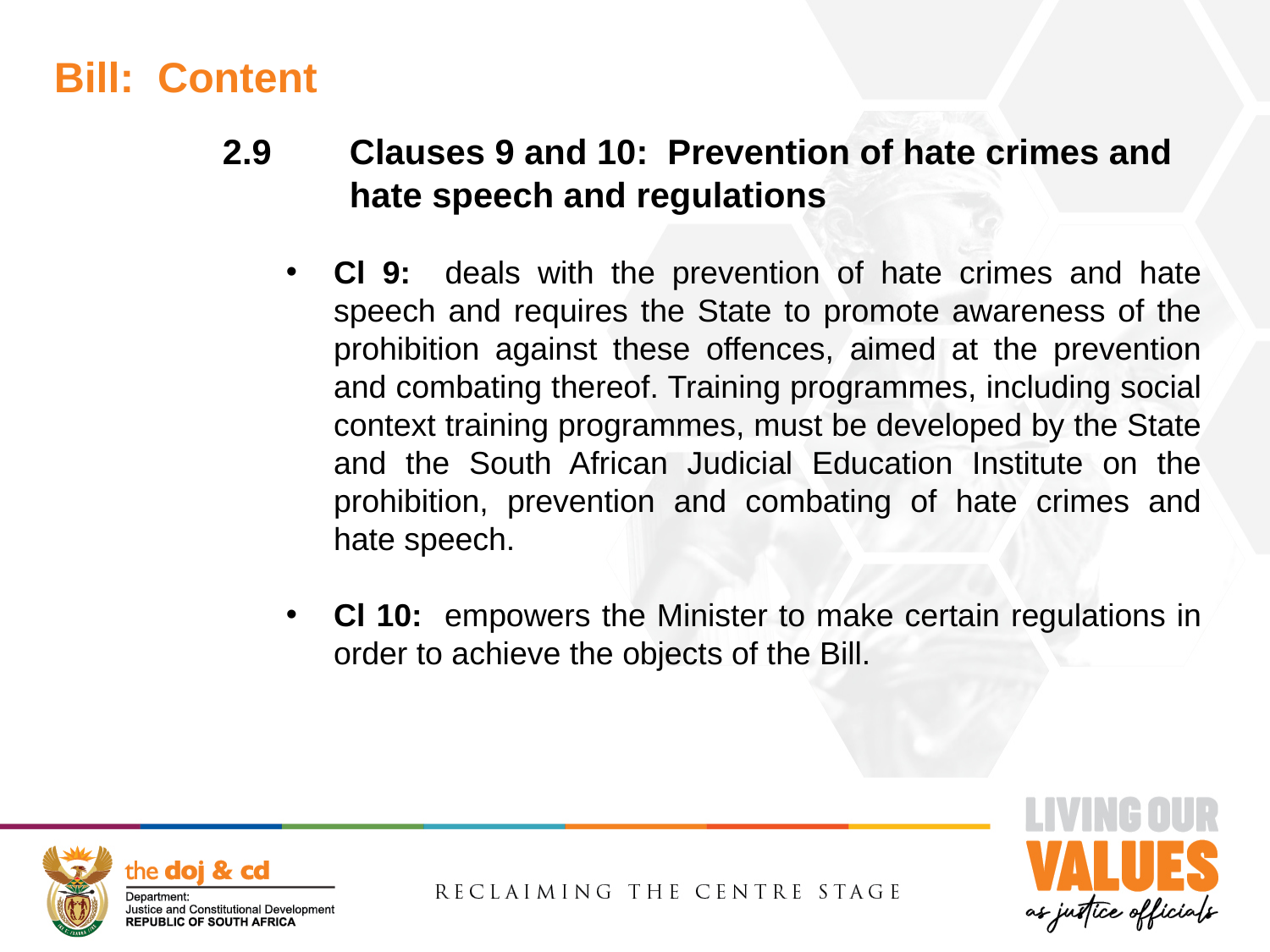

Bill:  Content
2.9	Clauses 9 and 10:  Prevention of hate crimes and 	hate speech and regulations

Cl 9:  deals with the prevention of hate crimes and hate speech and requires the State to promote awareness of the prohibition against these offences, aimed at the prevention and combating thereof. Training programmes, including social context training programmes, must be developed by the State and the South African Judicial Education Institute on the prohibition, prevention and combating of hate crimes and hate speech.

Cl 10:  empowers the Minister to make certain regulations in order to achieve the objects of the Bill.